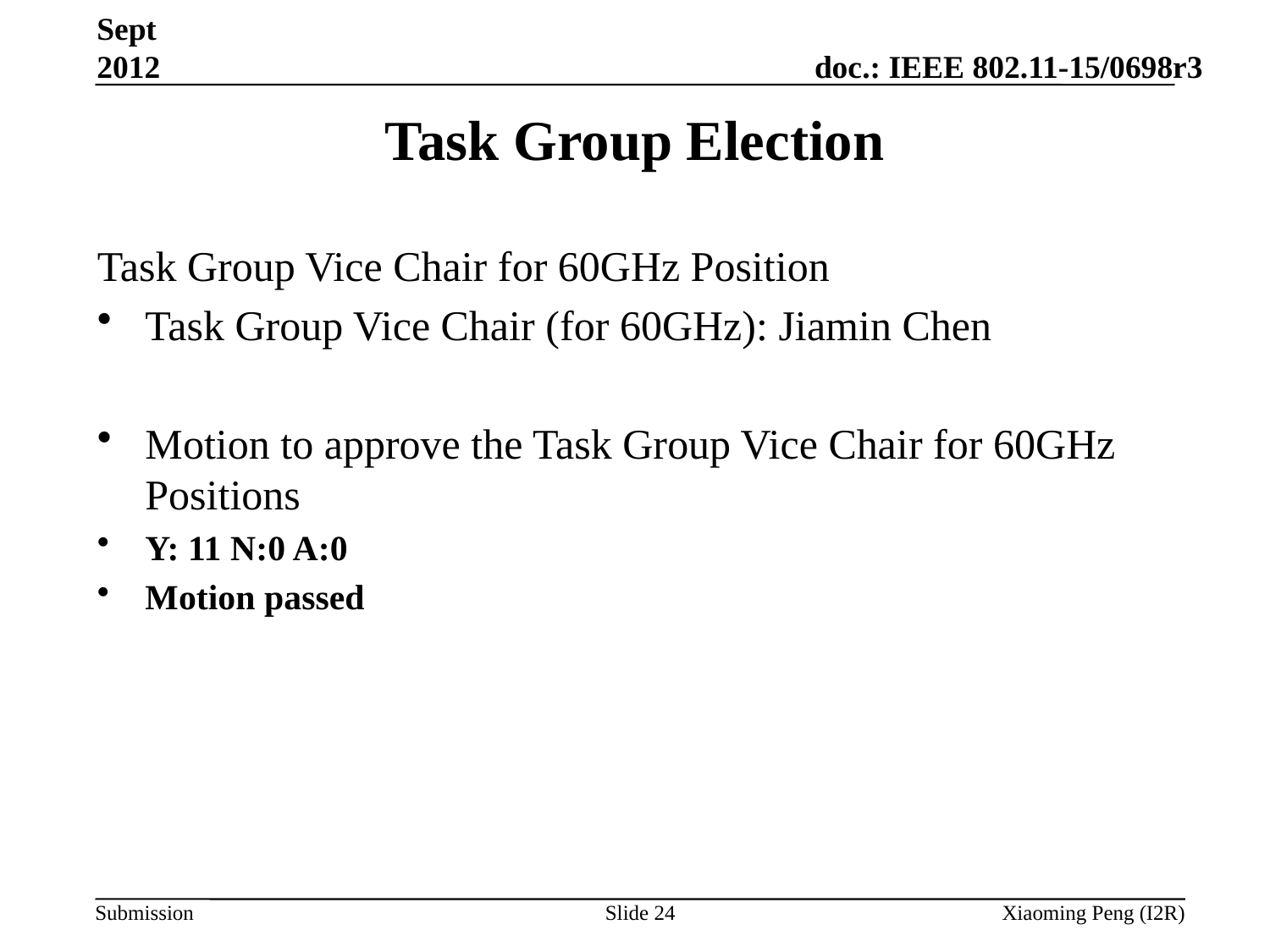

Sept 2012
# Task Group Election
Task Group Vice Chair for 60GHz Position
Task Group Vice Chair (for 60GHz): Jiamin Chen

Motion to approve the Task Group Vice Chair for 60GHz Positions
Y: 11 N:0 A:0
Motion passed
Slide 24
Xiaoming Peng (I2R)